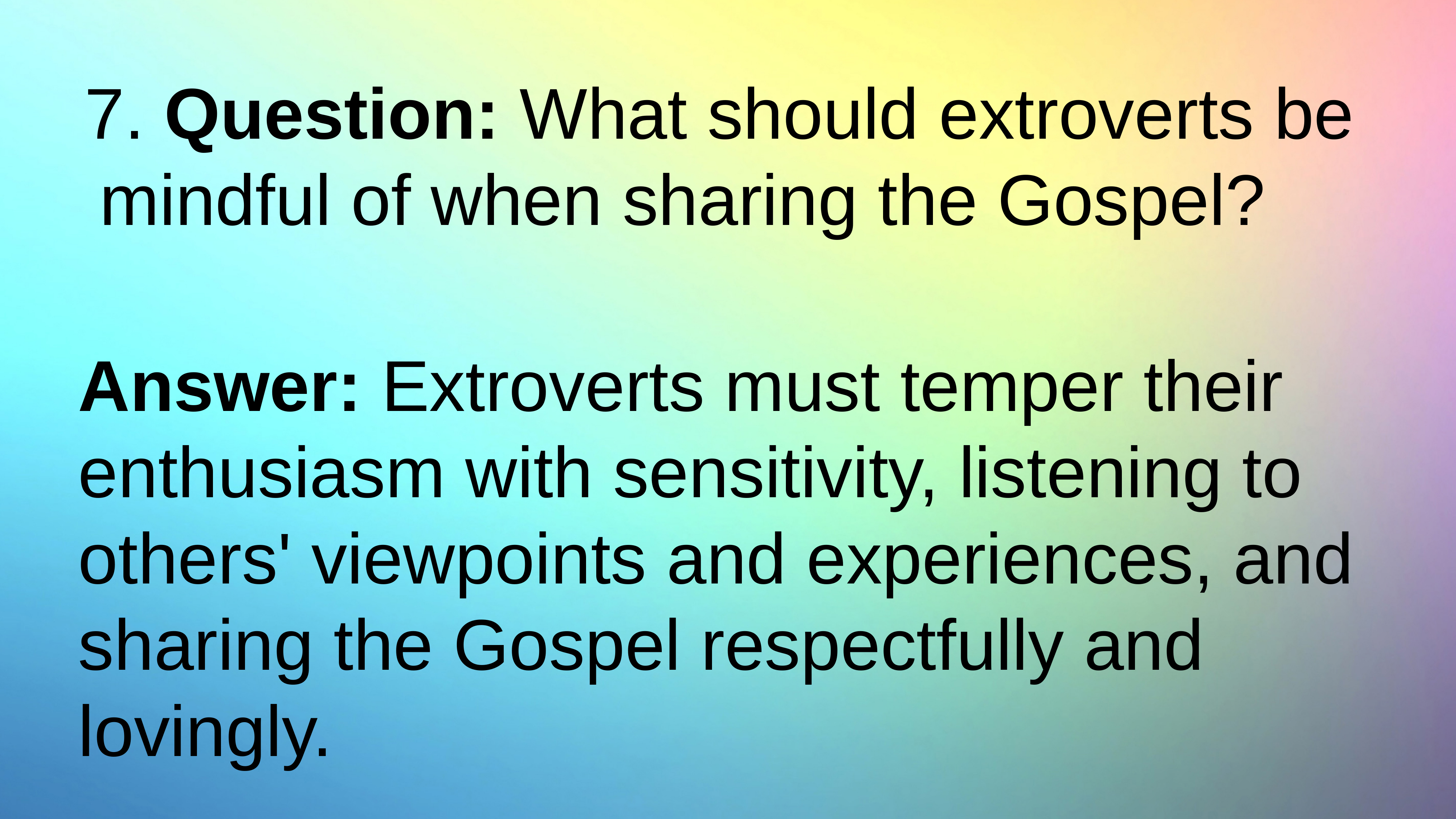

# Question: What should extroverts be mindful of when sharing the Gospel?

Answer: Extroverts must temper their enthusiasm with sensitivity, listening to others' viewpoints and experiences, and sharing the Gospel respectfully and lovingly.